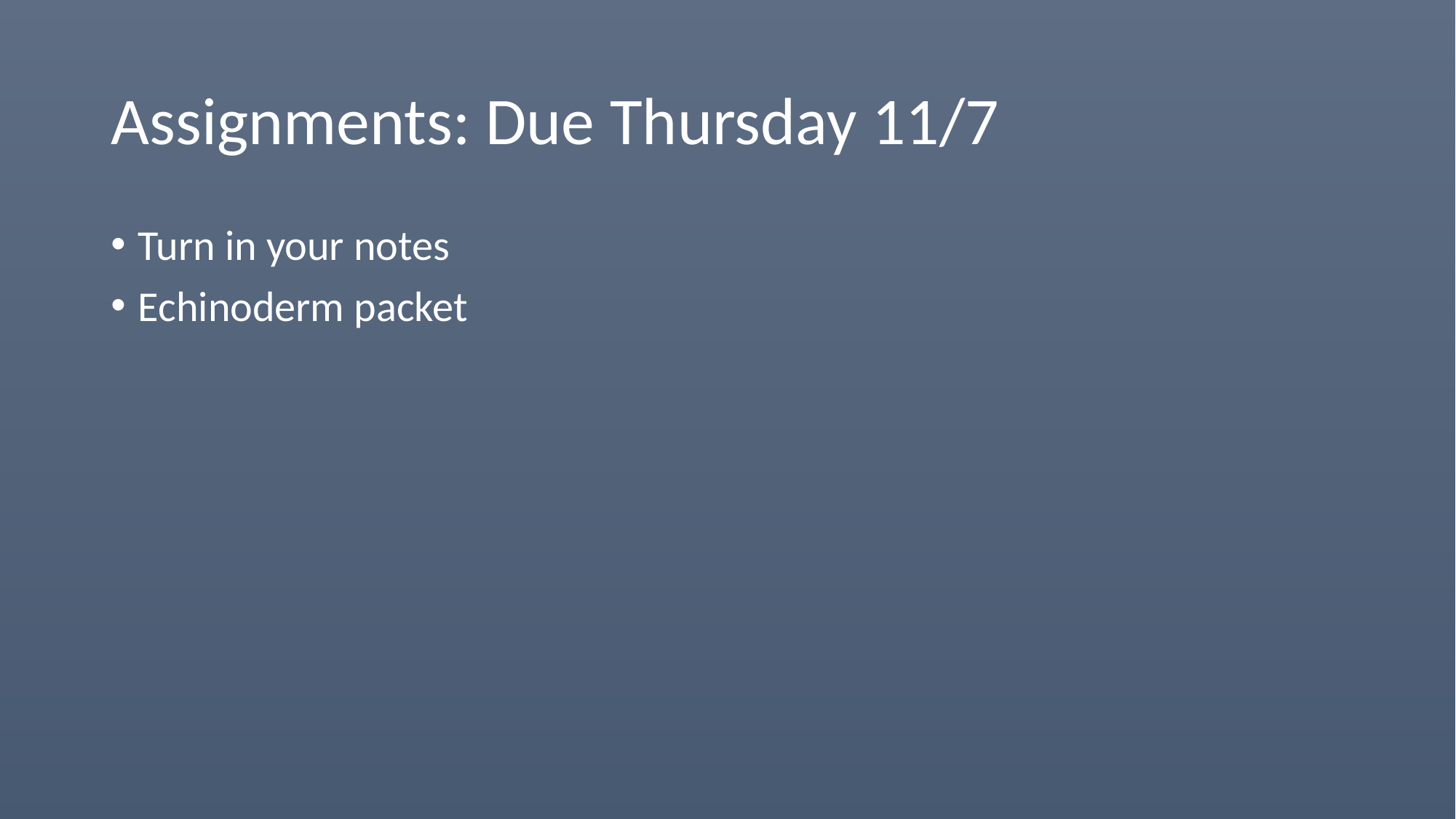

# Assignments: Due Thursday 11/7
Turn in your notes
Echinoderm packet